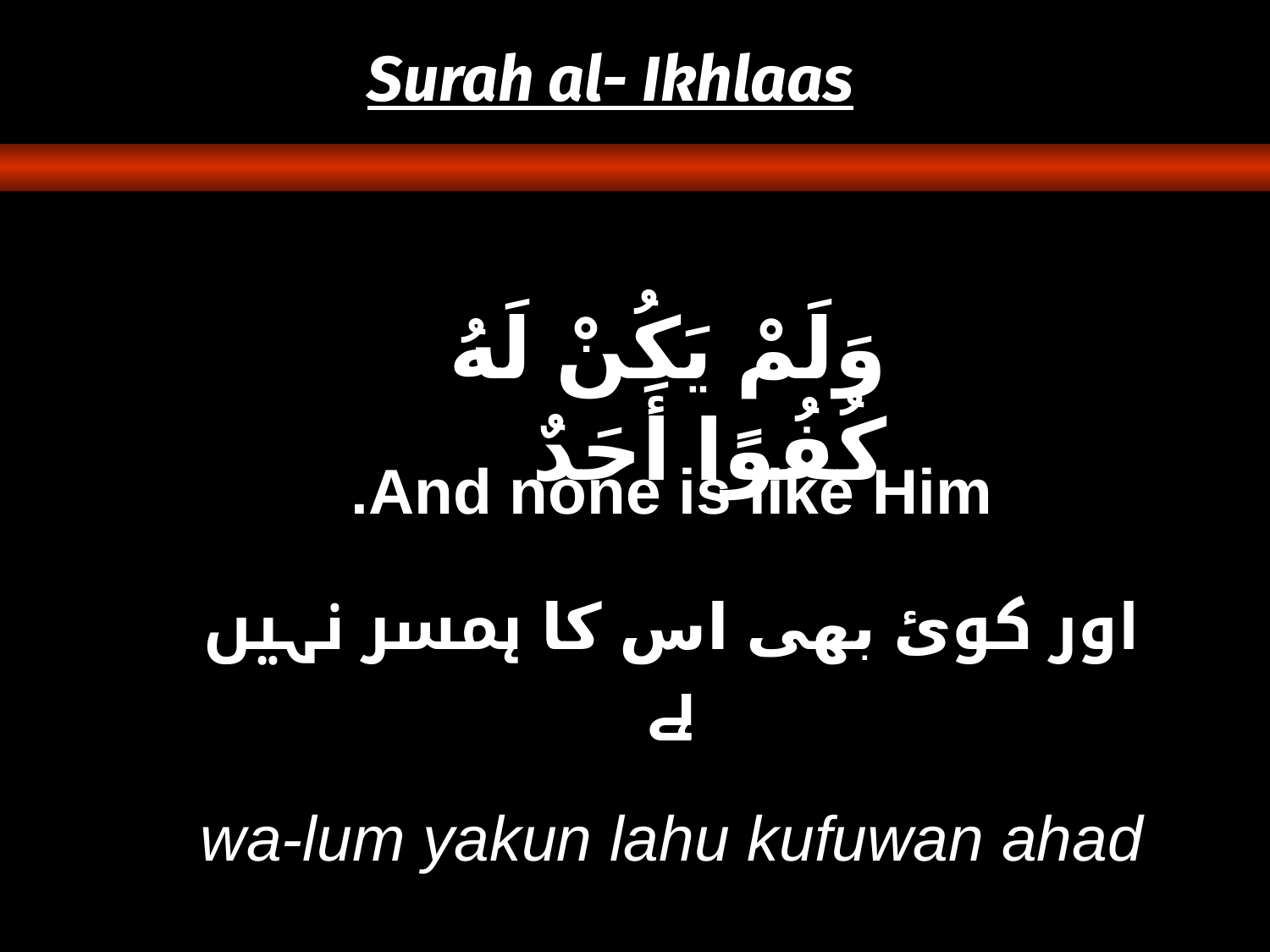

Surah al- Ikhlaas

وَلَمْ يَكُنْ لَهُ كُفُوًا أَحَدٌ

And none is like Him.

اور کوئ بهى اس كا ہمسر نہیں ہے

wa-lum yakun lahu kufuwan ahad